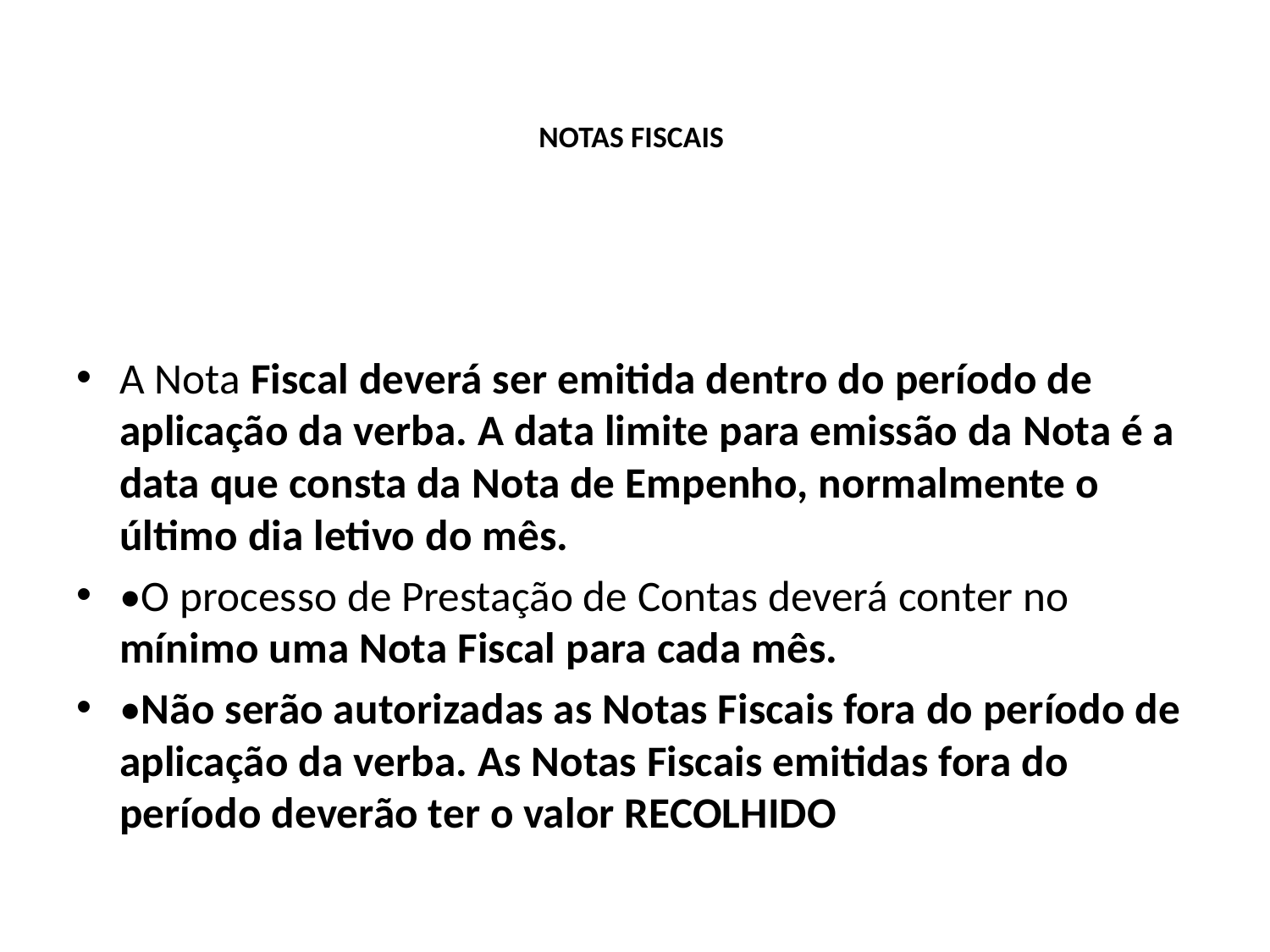

# NOTAS FISCAIS

A Nota Fiscal deverá ser emitida dentro do período de aplicação da verba. A data limite para emissão da Nota é a data que consta da Nota de Empenho, normalmente o último dia letivo do mês.
•O processo de Prestação de Contas deverá conter no mínimo uma Nota Fiscal para cada mês.
•Não serão autorizadas as Notas Fiscais fora do período de aplicação da verba. As Notas Fiscais emitidas fora do período deverão ter o valor RECOLHIDO